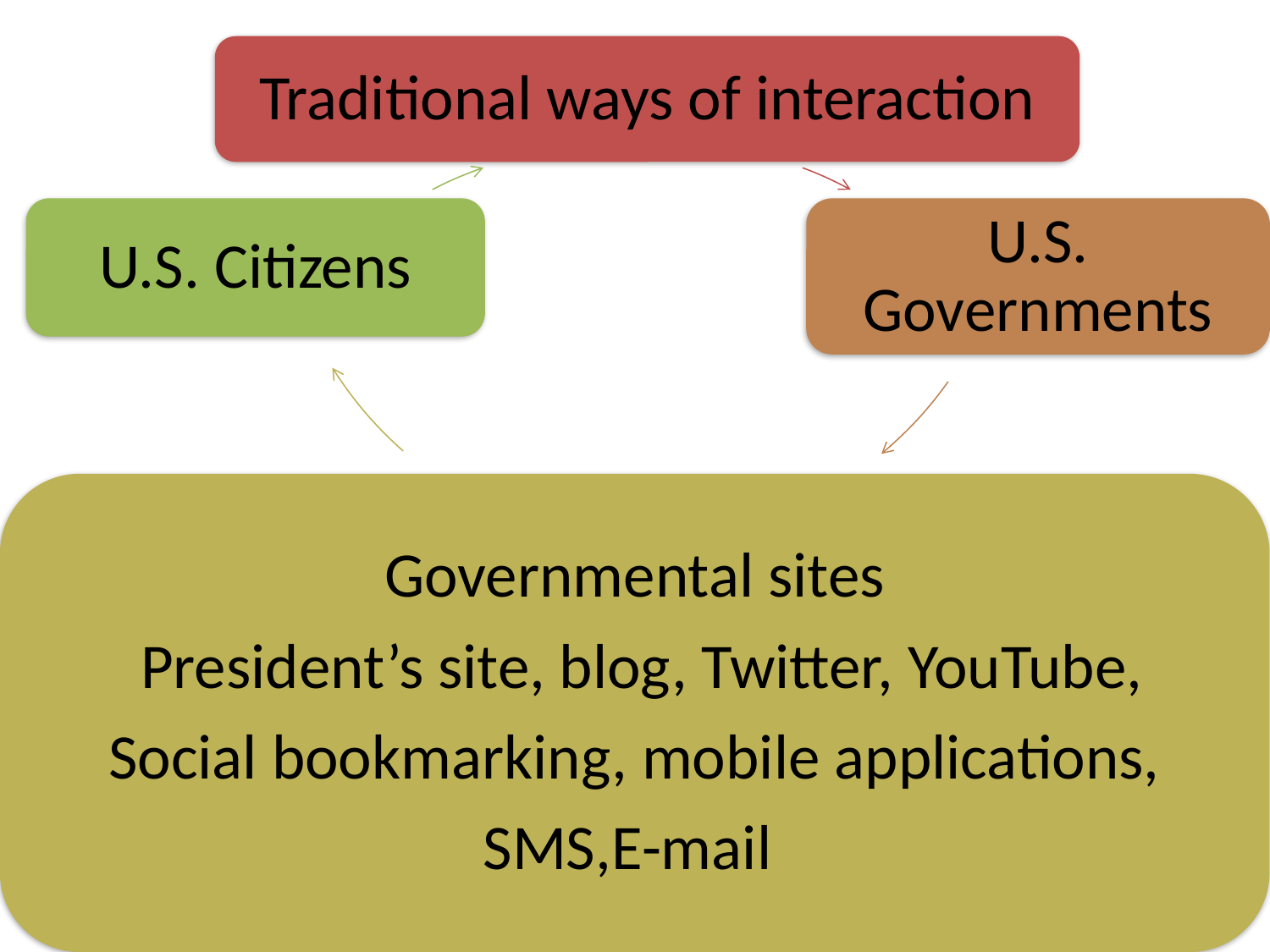

Traditional ways of interaction
U.S. Governments
Governmental sites
 President’s site, blog, Twitter, YouTube,
Social bookmarking, mobile applications,
SMS,E-mail
U.S. Citizens